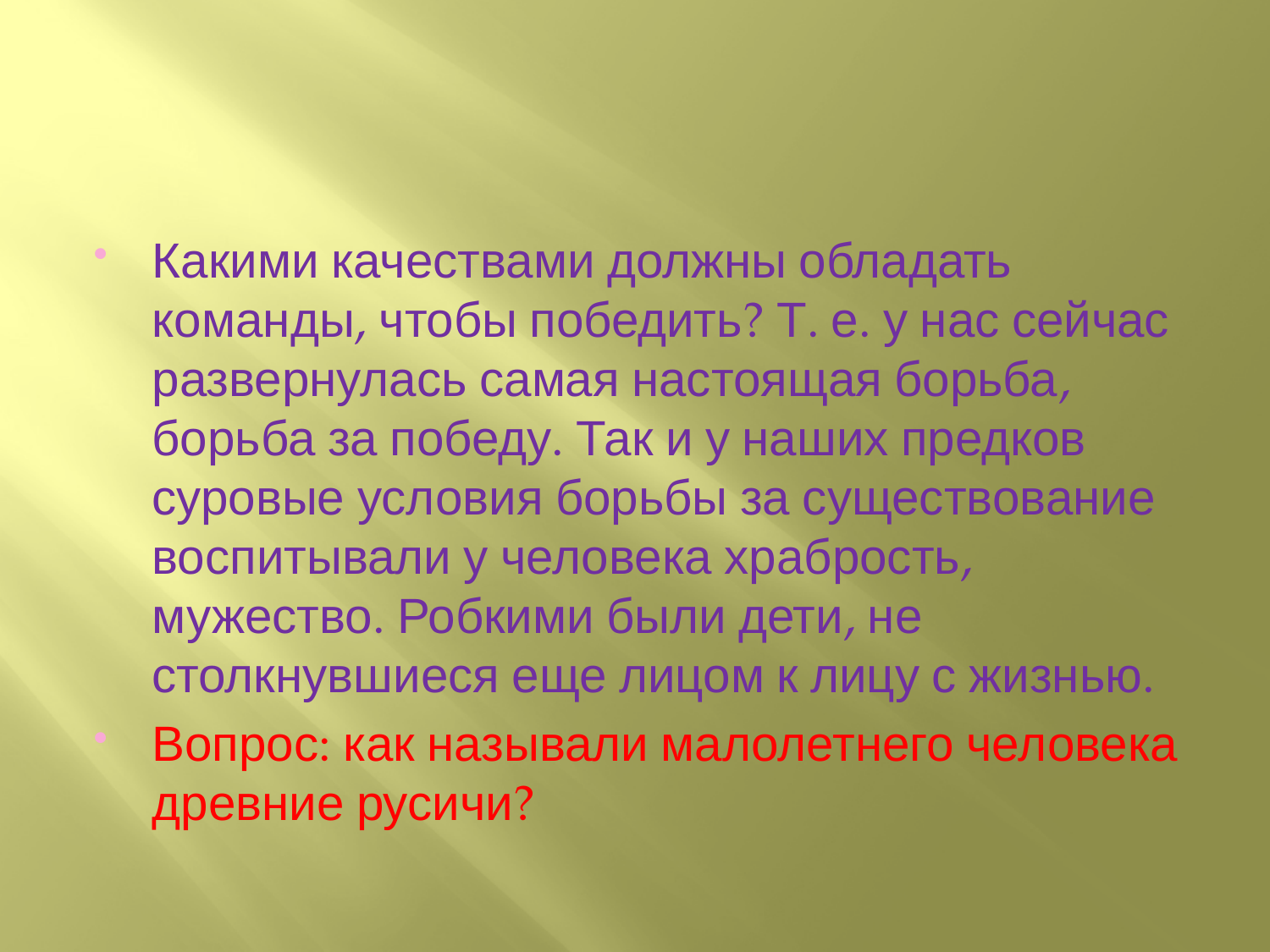

#
Какими качествами должны обладать команды, чтобы победить? Т. е. у нас сейчас развернулась самая настоящая борьба, борьба за победу. Так и у наших предков суровые условия борьбы за существование воспитывали у человека храбрость, мужество. Робкими были дети, не столкнувшиеся еще лицом к лицу с жизнью.
Вопрос: как называли малолетнего человека древние русичи?